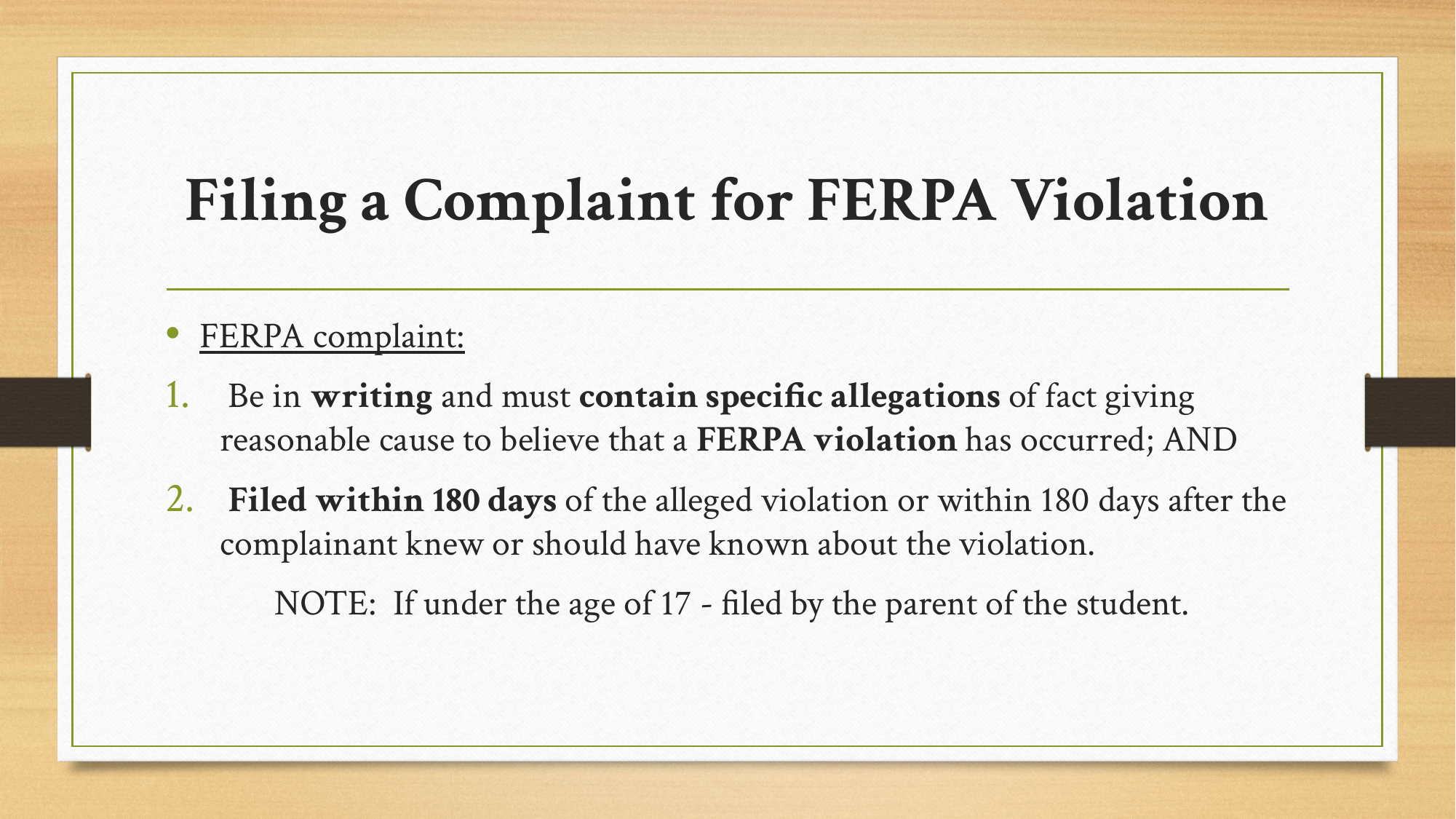

# Filing a Complaint for FERPA Violation
FERPA complaint:
 Be in writing and must contain specific allegations of fact giving reasonable cause to believe that a FERPA violation has occurred; AND
 Filed within 180 days of the alleged violation or within 180 days after the complainant knew or should have known about the violation.
	NOTE:  If under the age of 17 - filed by the parent of the student.